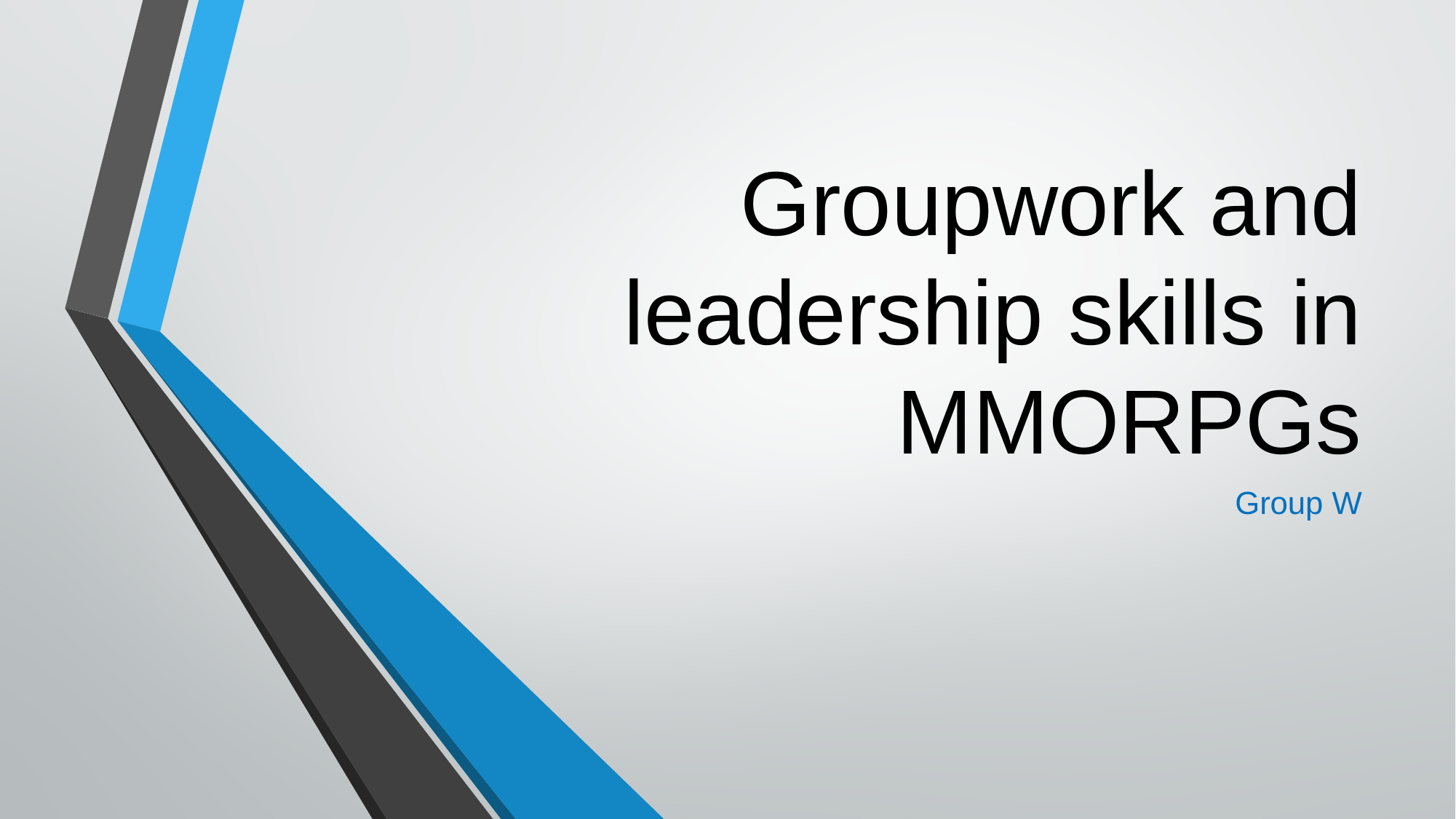

# Groupwork and leadership skills in MMORPGs
Group W